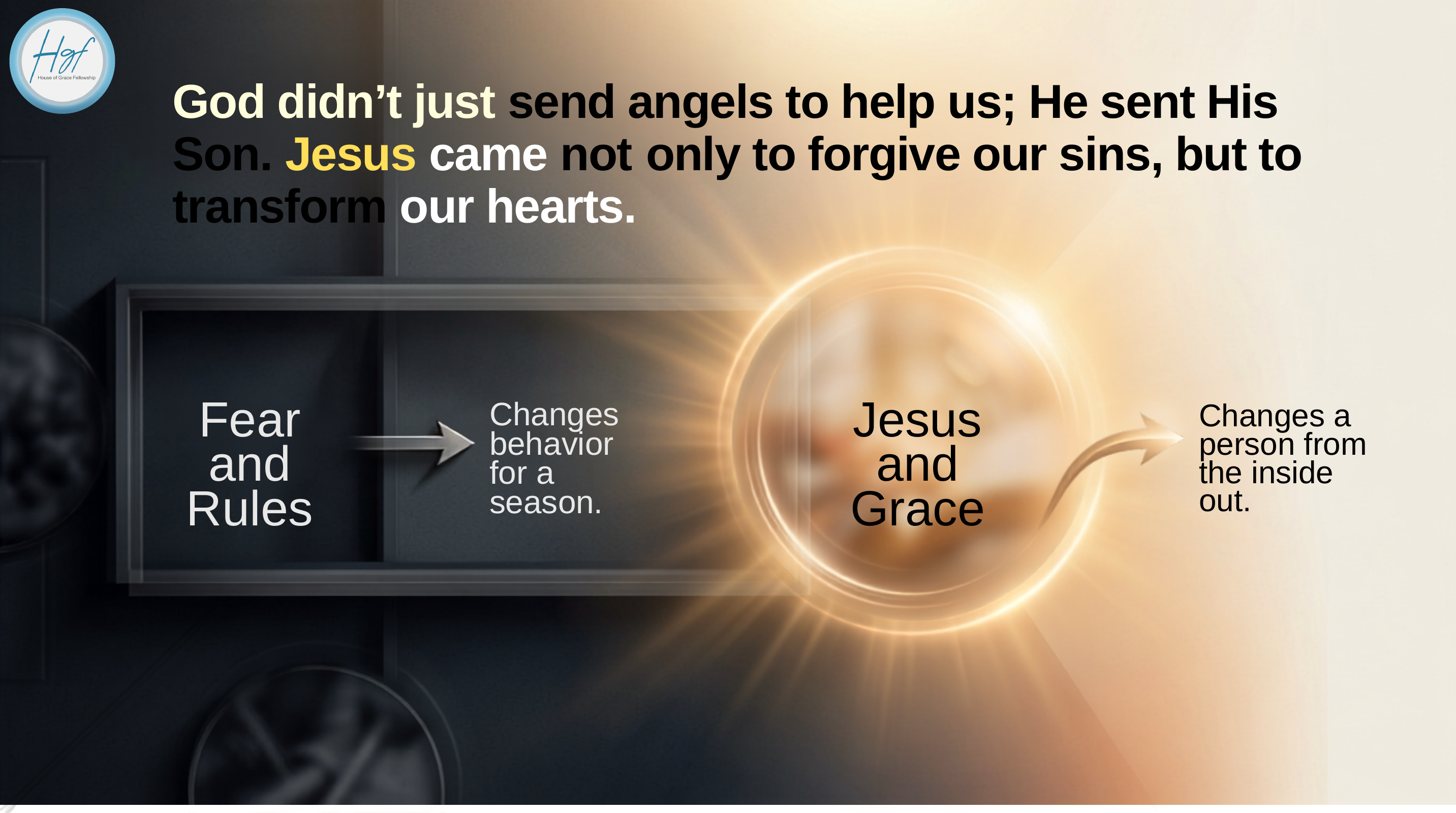

God didn’t just send angels to help us; He sent His Son. Jesus came not only to forgive our sins, but to transform our hearts.

Fear and Rules
Jesus and Grace
Changes behavior for a season.
Changes a person from the inside out.